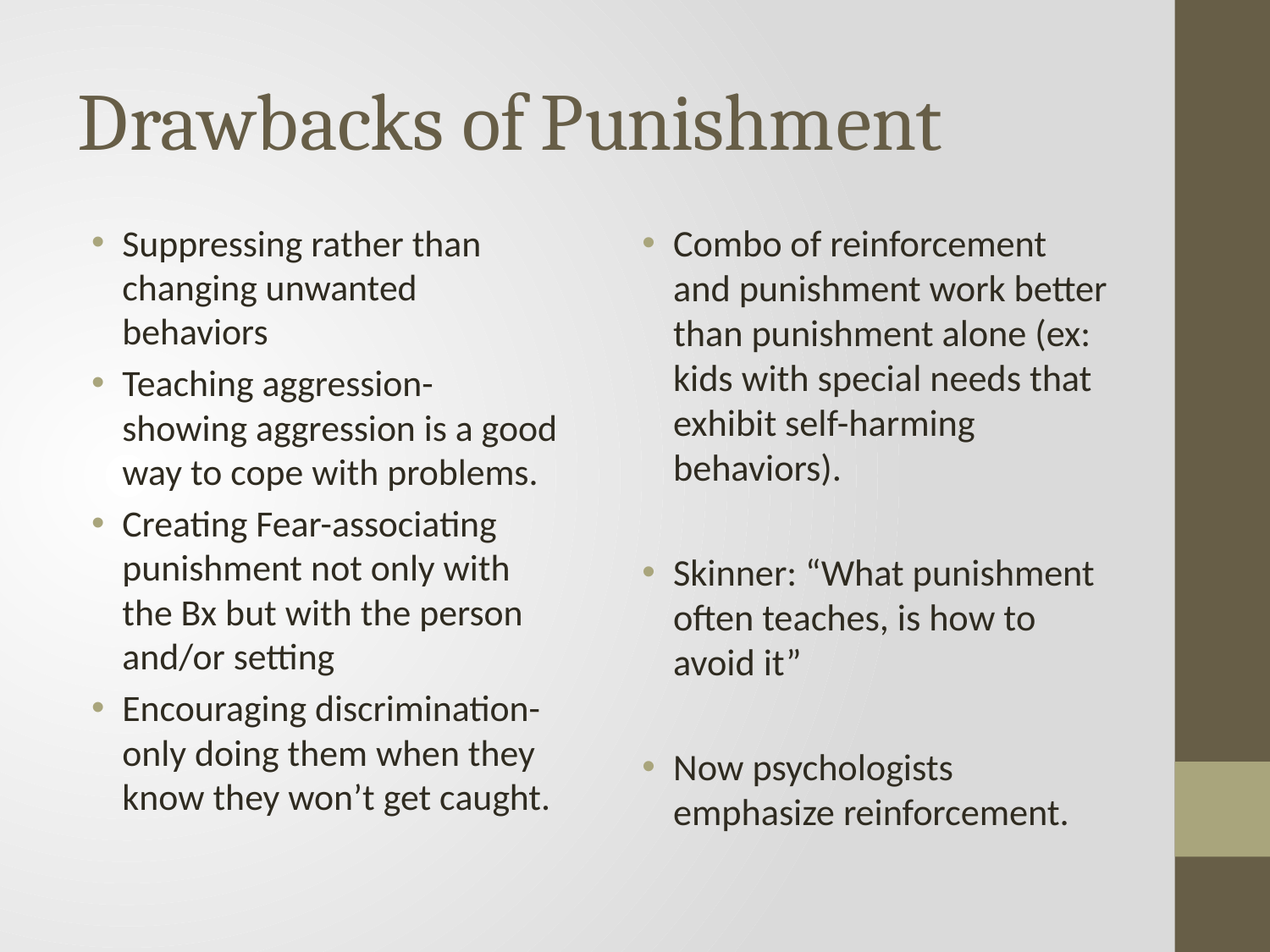

# Drawbacks of Punishment
Suppressing rather than changing unwanted behaviors
Teaching aggression- showing aggression is a good way to cope with problems.
Creating Fear-associating punishment not only with the Bx but with the person and/or setting
Encouraging discrimination- only doing them when they know they won’t get caught.
Combo of reinforcement and punishment work better than punishment alone (ex: kids with special needs that exhibit self-harming behaviors).

Skinner: “What punishment often teaches, is how to avoid it”

Now psychologists emphasize reinforcement.